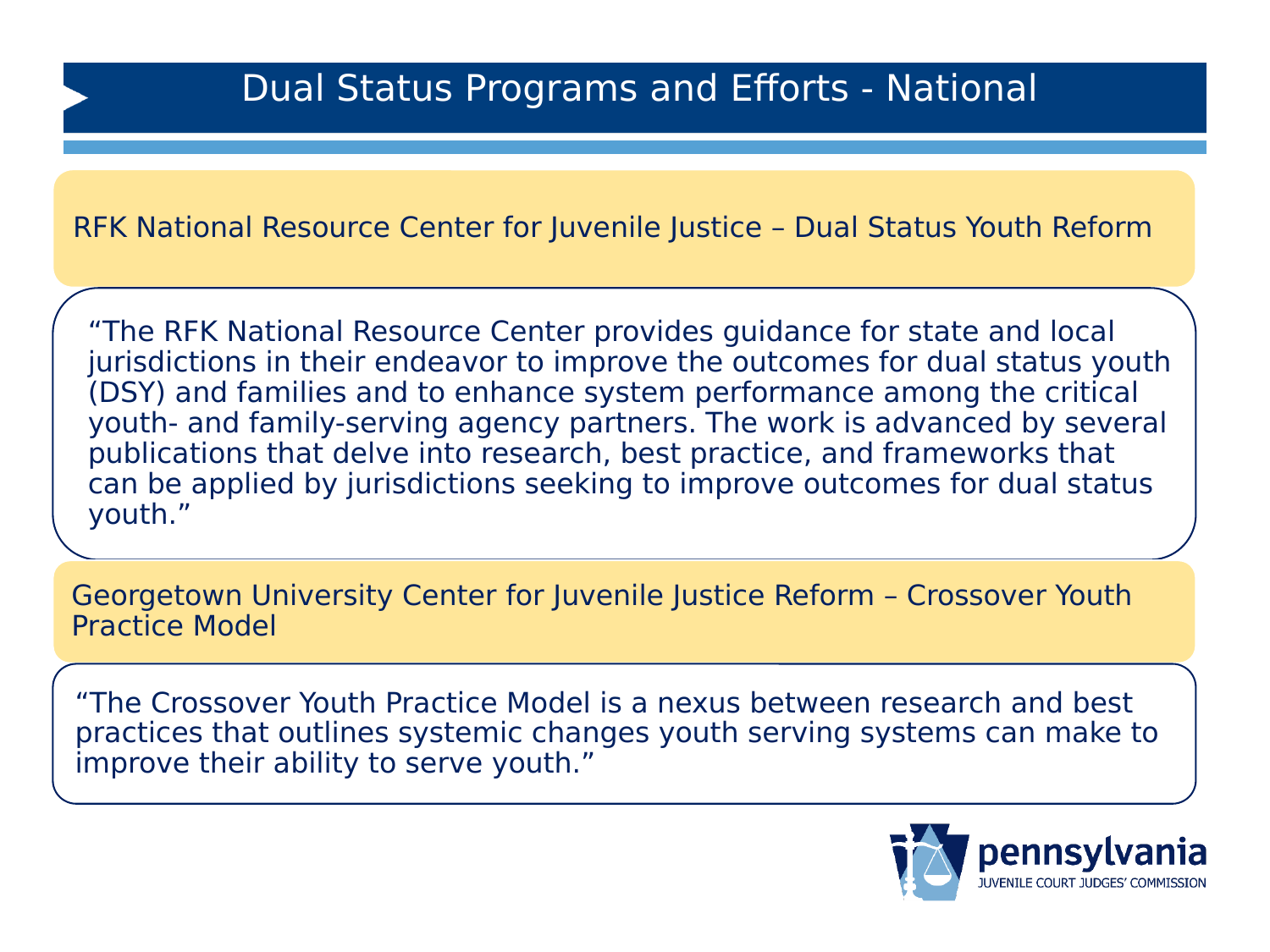

# Dual Status Programs and Efforts - National
RFK National Resource Center for Juvenile Justice – Dual Status Youth Reform
“The RFK National Resource Center provides guidance for state and local jurisdictions in their endeavor to improve the outcomes for dual status youth (DSY) and families and to enhance system performance among the critical youth- and family-serving agency partners. The work is advanced by several publications that delve into research, best practice, and frameworks that can be applied by jurisdictions seeking to improve outcomes for dual status youth.”
Georgetown University Center for Juvenile Justice Reform – Crossover Youth Practice Model
“The Crossover Youth Practice Model is a nexus between research and best practices that outlines systemic changes youth serving systems can make to improve their ability to serve youth.”